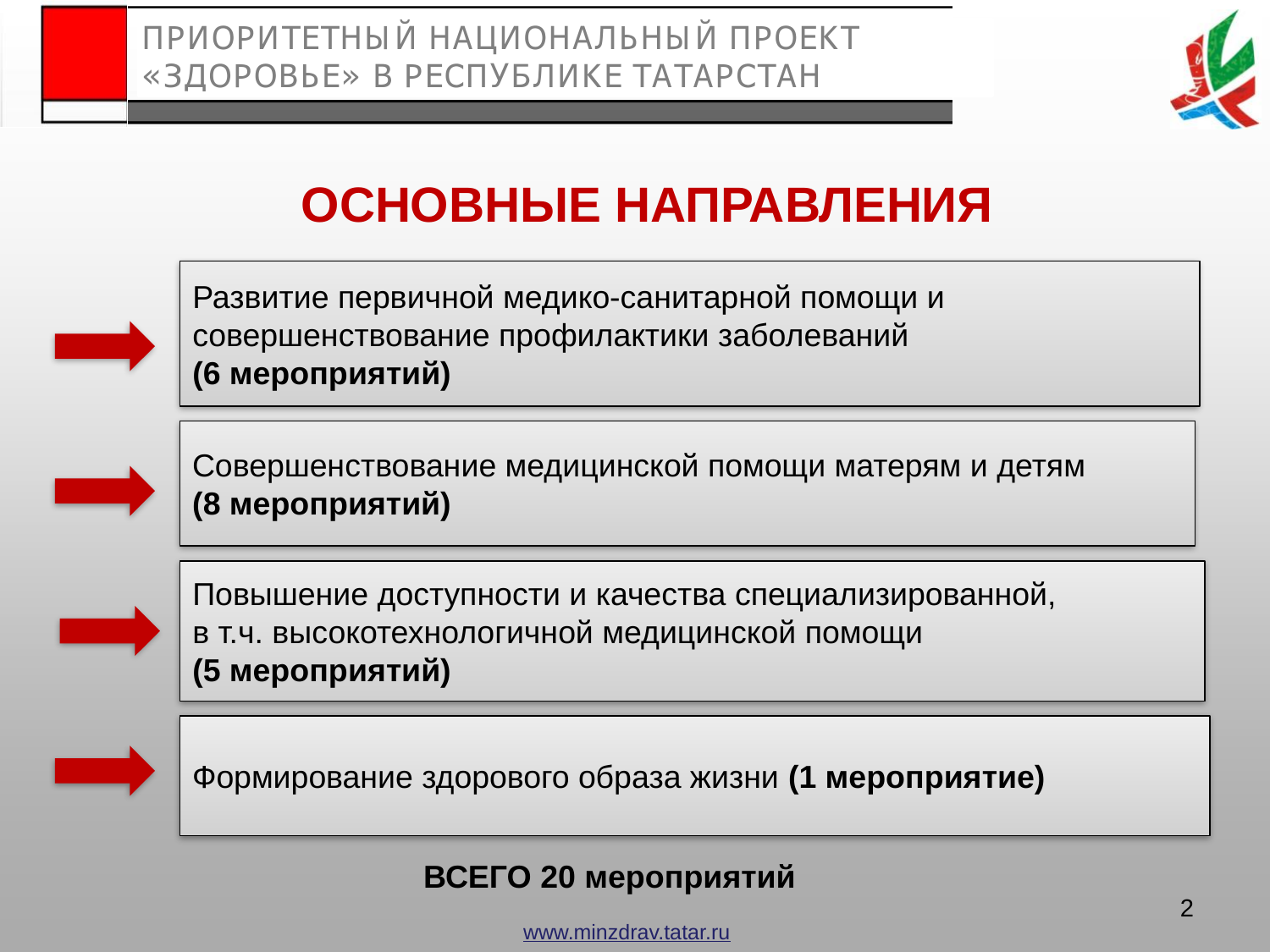

ПРИОРИТЕТНЫЙ НАЦИОНАЛЬНЫЙ ПРОЕКТ «ЗДОРОВЬЕ» В РЕСПУБЛИКЕ ТАТАРСТАН
ОСНОВНЫЕ НАПРАВЛЕНИЯ
Развитие первичной медико-санитарной помощи и
совершенствование профилактики заболеваний
(6 мероприятий)

Совершенствование медицинской помощи матерям и детям
(8 мероприятий)

Повышение доступности и качества специализированной,
в т.ч. высокотехнологичной медицинской помощи
(5 мероприятий)

Формирование здорового образа жизни (1 мероприятие)

ВСЕГО 20 мероприятий
2